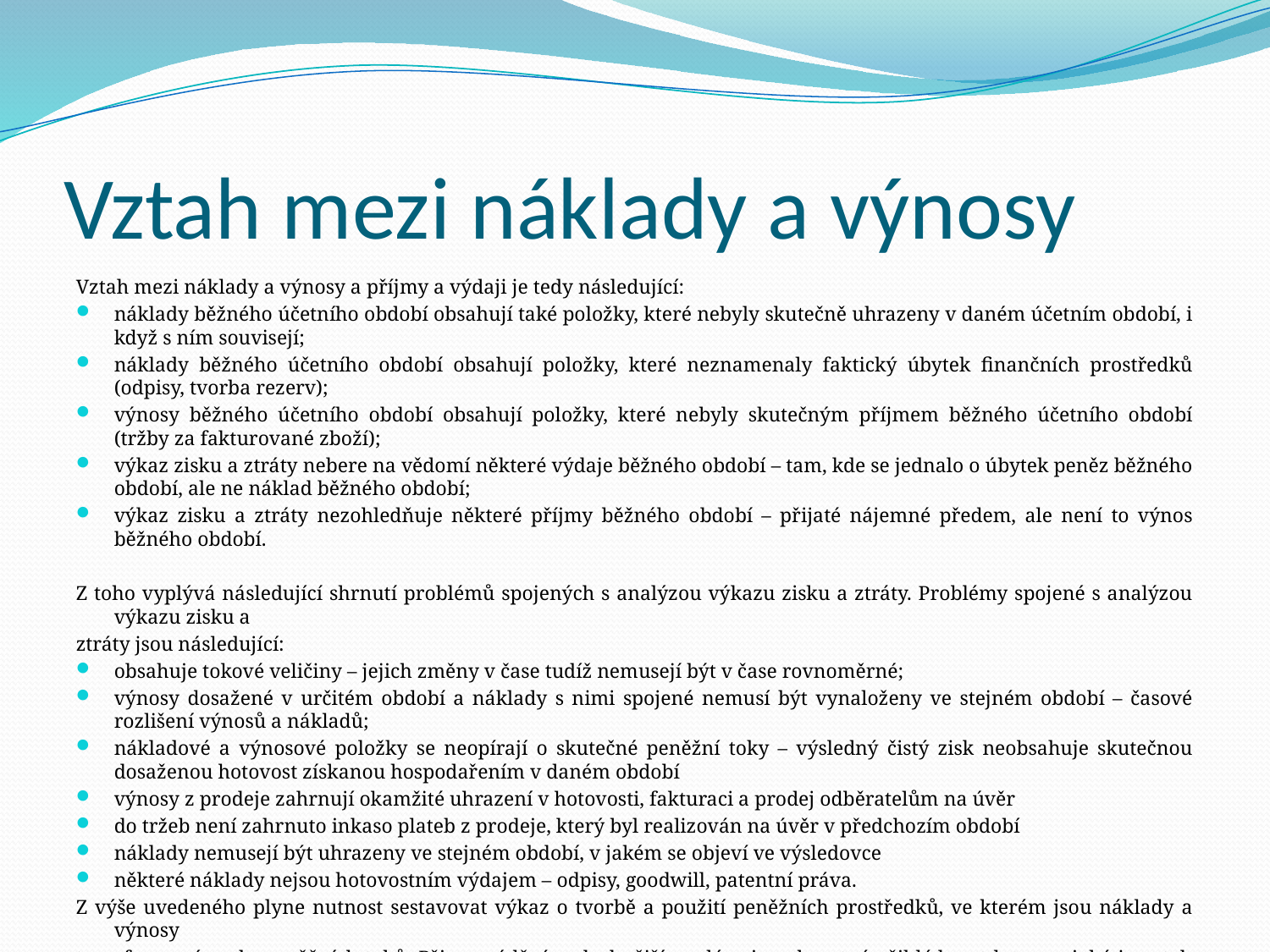

# Vztah mezi náklady a výnosy
Vztah mezi náklady a výnosy a příjmy a výdaji je tedy následující:
náklady běžného účetního období obsahují také položky, které nebyly skutečně uhrazeny v daném účetním období, i když s ním souvisejí;
náklady běžného účetního období obsahují položky, které neznamenaly faktický úbytek finančních prostředků (odpisy, tvorba rezerv);
výnosy běžného účetního období obsahují položky, které nebyly skutečným příjmem běžného účetního období (tržby za fakturované zboží);
výkaz zisku a ztráty nebere na vědomí některé výdaje běžného období – tam, kde se jednalo o úbytek peněz běžného období, ale ne náklad běžného období;
výkaz zisku a ztráty nezohledňuje některé příjmy běžného období – přijaté nájemné předem, ale není to výnos běžného období.

Z toho vyplývá následující shrnutí problémů spojených s analýzou výkazu zisku a ztráty. Problémy spojené s analýzou výkazu zisku a
ztráty jsou následující:
obsahuje tokové veličiny – jejich změny v čase tudíž nemusejí být v čase rovnoměrné;
výnosy dosažené v určitém období a náklady s nimi spojené nemusí být vynaloženy ve stejném období – časové rozlišení výnosů a nákladů;
nákladové a výnosové položky se neopírají o skutečné peněžní toky – výsledný čistý zisk neobsahuje skutečnou dosaženou hotovost získanou hospodařením v daném období
výnosy z prodeje zahrnují okamžité uhrazení v hotovosti, fakturaci a prodej odběratelům na úvěr
do tržeb není zahrnuto inkaso plateb z prodeje, který byl realizován na úvěr v předchozím období
náklady nemusejí být uhrazeny ve stejném období, v jakém se objeví ve výsledovce
některé náklady nejsou hotovostním výdajem – odpisy, goodwill, patentní práva.
Z výše uvedeného plyne nutnost sestavovat výkaz o tvorbě a použití peněžních prostředků, ve kterém jsou náklady a výnosy
transformovány do peněžních toků. Při provádění podrobnější analýzy je pak nutné přihlédnout k tomu, jaký je vztah mezi
 provozním hospodářským výsledkem a peněžním tokem z provozní činnosti.